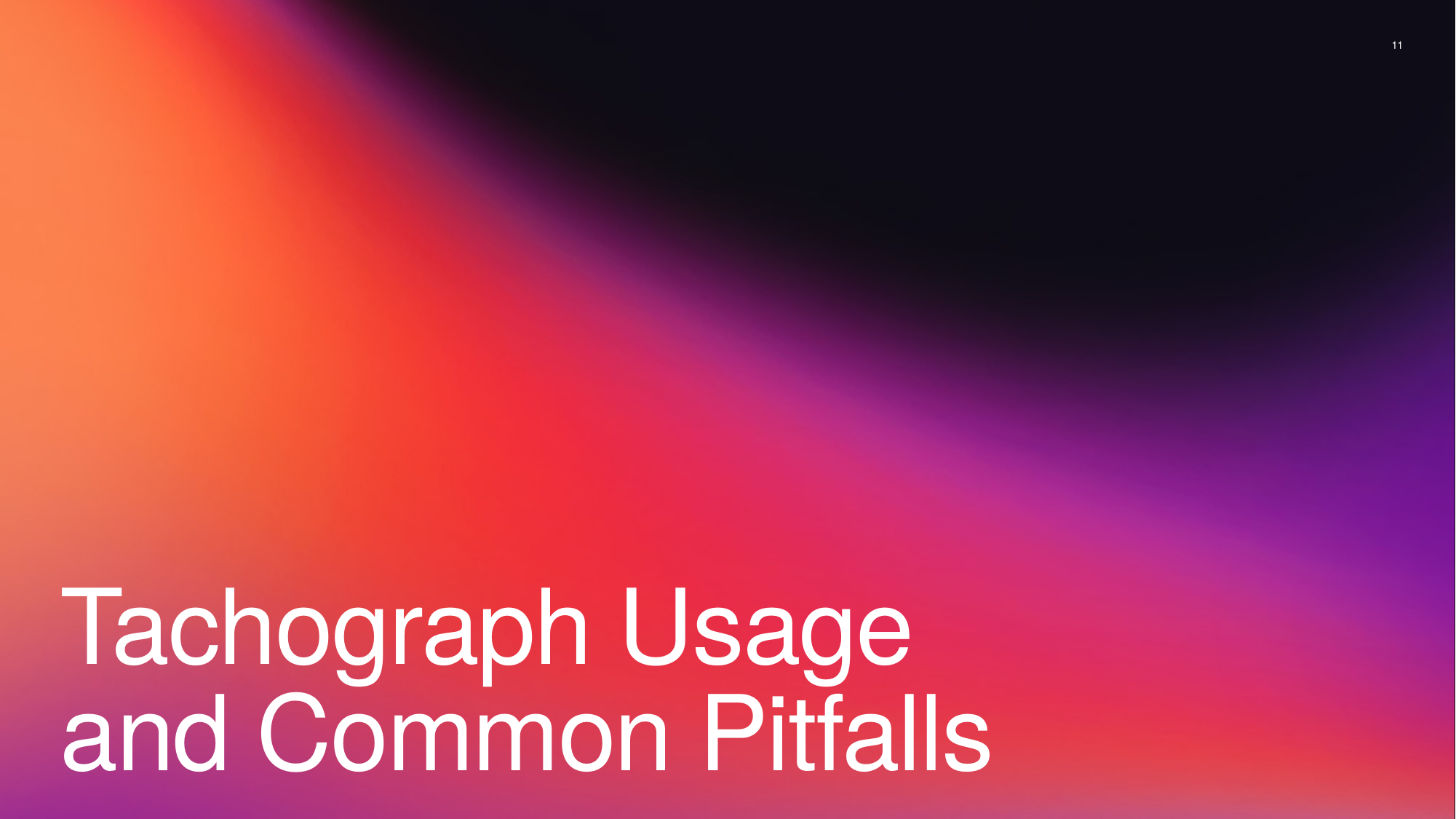

11
# Tachograph Usage and Common Pitfalls